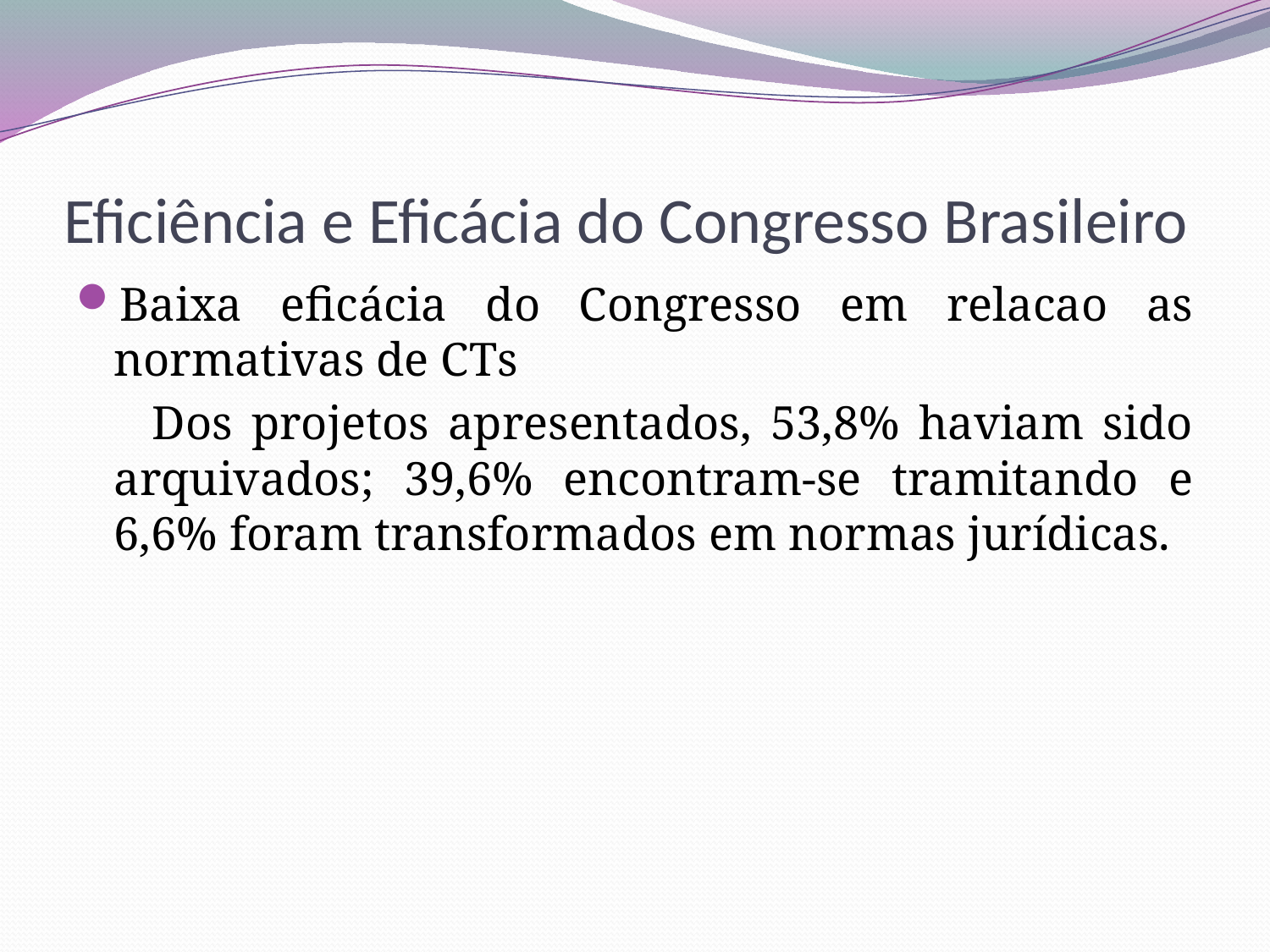

# Eficiência e Eficácia do Congresso Brasileiro
Baixa eficácia do Congresso em relacao as normativas de CTs
    Dos projetos apresentados, 53,8% haviam sido arquivados; 39,6% encontram-se tramitando e 6,6% foram transformados em normas jurídicas.